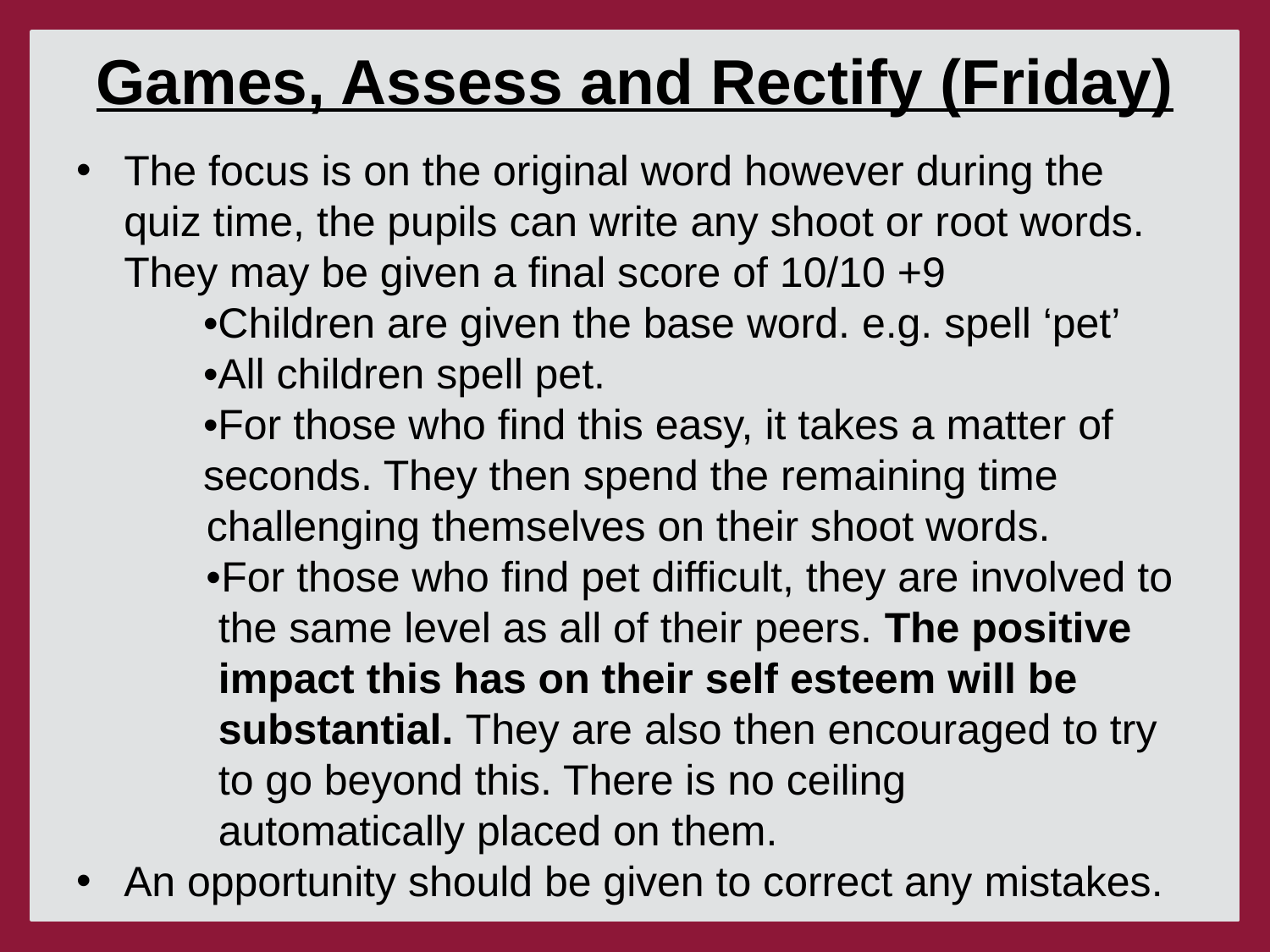

# Games, Assess and Rectify (Friday)

The focus is on the original word however during the quiz time, the pupils can write any shoot or root words. They may be given a final score of 10/10 +9
	•Children are given the base word. e.g. spell ‘pet’
	•All children spell pet.
	•For those who find this easy, it takes a matter of 	seconds. They then spend the remaining time
           challenging themselves on their shoot words.
           •For those who find pet difficult, they are involved to
            the same level as all of their peers. The positive
            impact this has on their self esteem will be
            substantial. They are also then encouraged to try
            to go beyond this. There is no ceiling
            automatically placed on them.
An opportunity should be given to correct any mistakes.